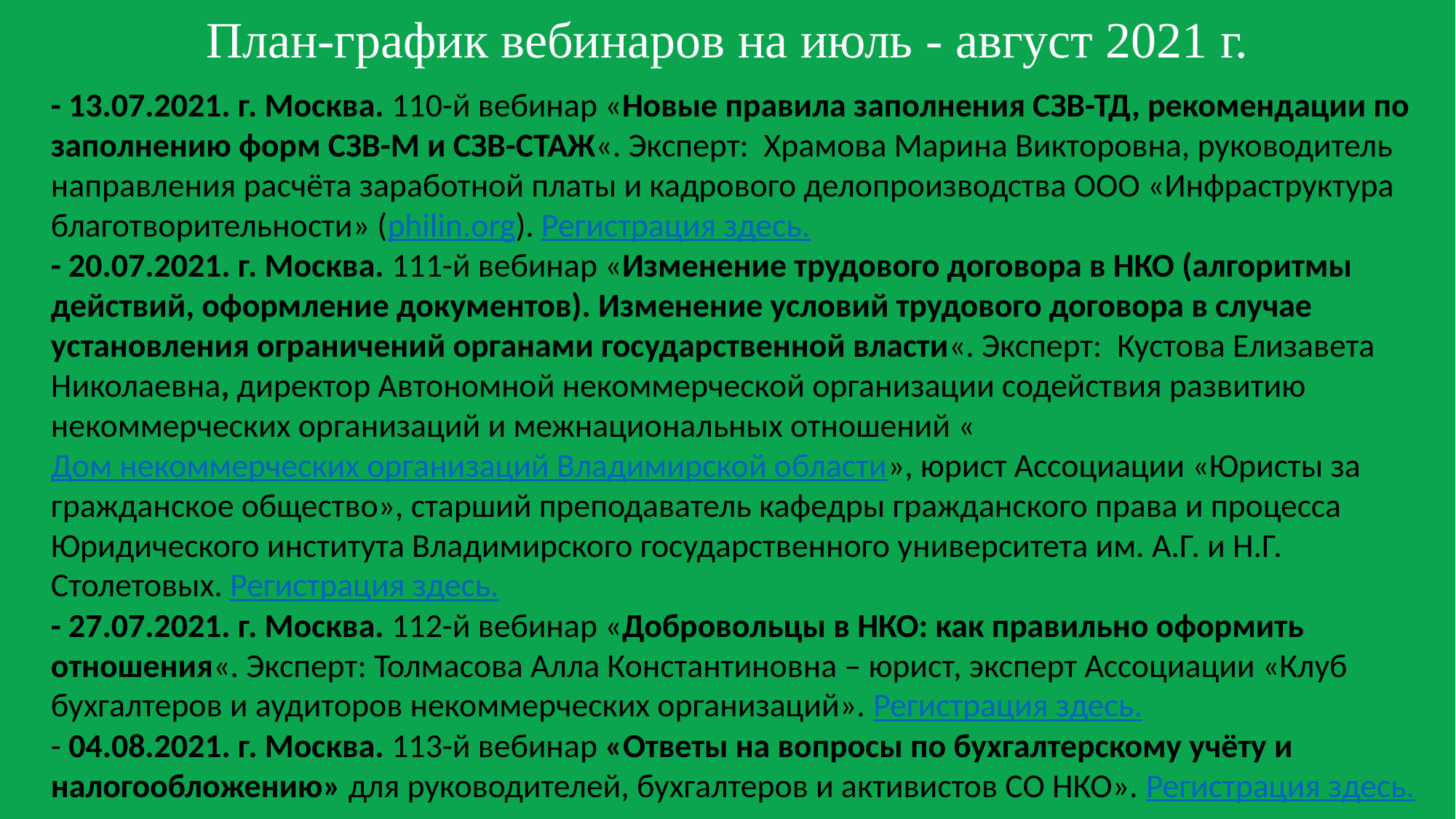

План-график вебинаров на июль - август 2021 г.
- 13.07.2021. г. Москва. 110-й вебинар «Новые правила заполнения СЗВ-ТД, рекомендации по заполнению форм СЗВ-М и СЗВ-СТАЖ«. Эксперт:  Храмова Марина Викторовна, руководитель направления расчёта заработной платы и кадрового делопроизводства ООО «Инфраструктура благотворительности» (philin.org). Регистрация здесь.
- 20.07.2021. г. Москва. 111-й вебинар «Изменение трудового договора в НКО (алгоритмы действий, оформление документов). Изменение условий трудового договора в случае установления ограничений органами государственной власти«. Эксперт:  Кустова Елизавета Николаевна, директор Автономной некоммерческой организации содействия развитию некоммерческих организаций и межнациональных отношений «Дом некоммерческих организаций Владимирской области», юрист Ассоциации «Юристы за гражданское общество», старший преподаватель кафедры гражданского права и процесса Юридического института Владимирского государственного университета им. А.Г. и Н.Г. Столетовых. Регистрация здесь.
- 27.07.2021. г. Москва. 112-й вебинар «Добровольцы в НКО: как правильно оформить отношения«. Эксперт: Толмасова Алла Константиновна – юрист, эксперт Ассоциации «Клуб бухгалтеров и аудиторов некоммерческих организаций». Регистрация здесь.
- 04.08.2021. г. Москва. 113-й вебинар «Ответы на вопросы по бухгалтерcкому учёту и налогообложению» для руководителей, бухгалтеров и активистов СО НКО». Регистрация здесь.